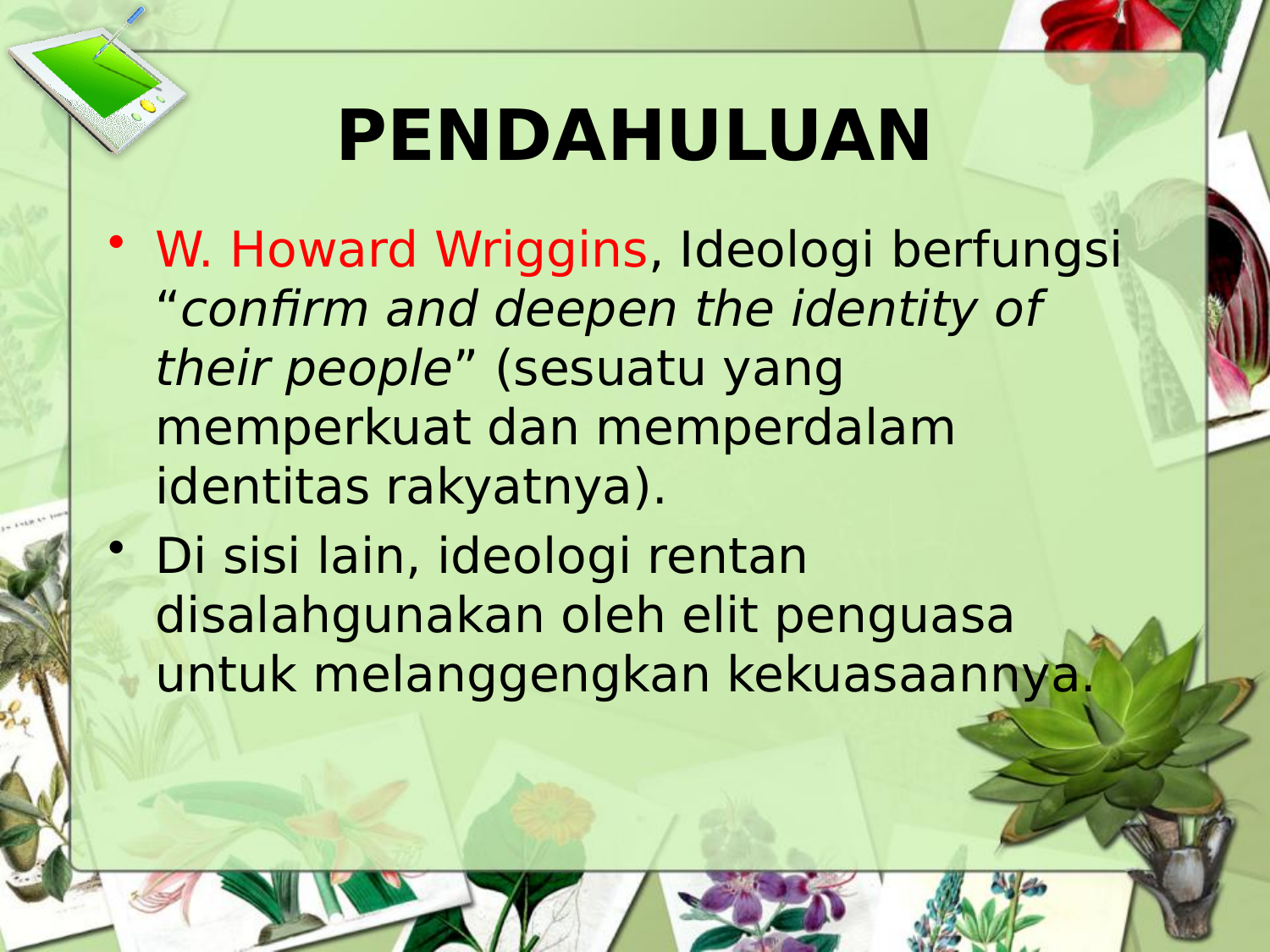

# PENDAHULUAN
W. Howard Wriggins, Ideologi berfungsi “confirm and deepen the identity of their people” (sesuatu yang memperkuat dan memperdalam identitas rakyatnya).
Di sisi lain, ideologi rentan disalahgunakan oleh elit penguasa untuk melanggengkan kekuasaannya.